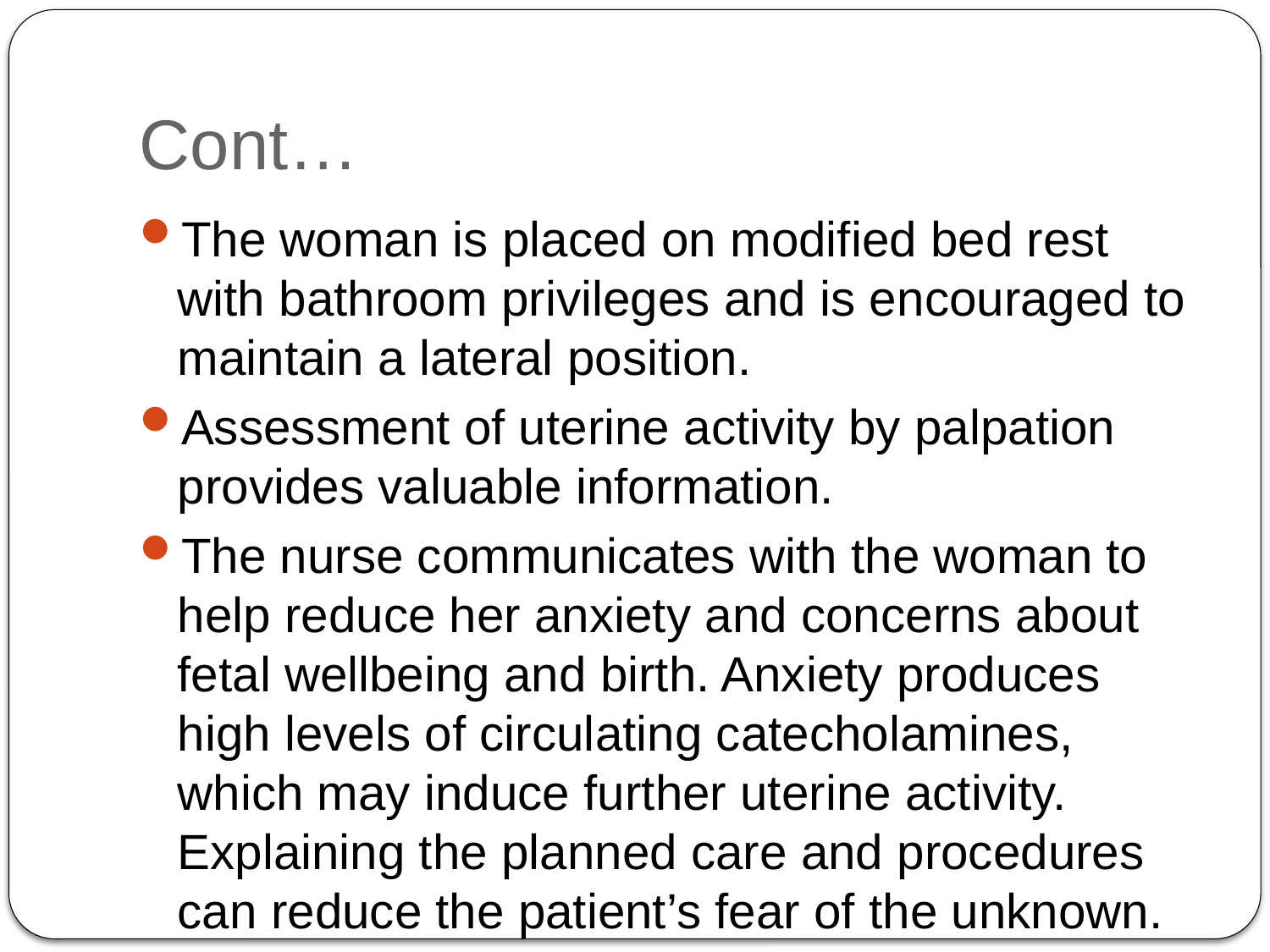

# Cont…
The woman is placed on modified bed rest with bathroom privileges and is encouraged to maintain a lateral position.
Assessment of uterine activity by palpation provides valuable information.
The nurse communicates with the woman to help reduce her anxiety and concerns about fetal wellbeing and birth. Anxiety produces high levels of circulating catecholamines, which may induce further uterine activity. Explaining the planned care and procedures can reduce the patient’s fear of the unknown.